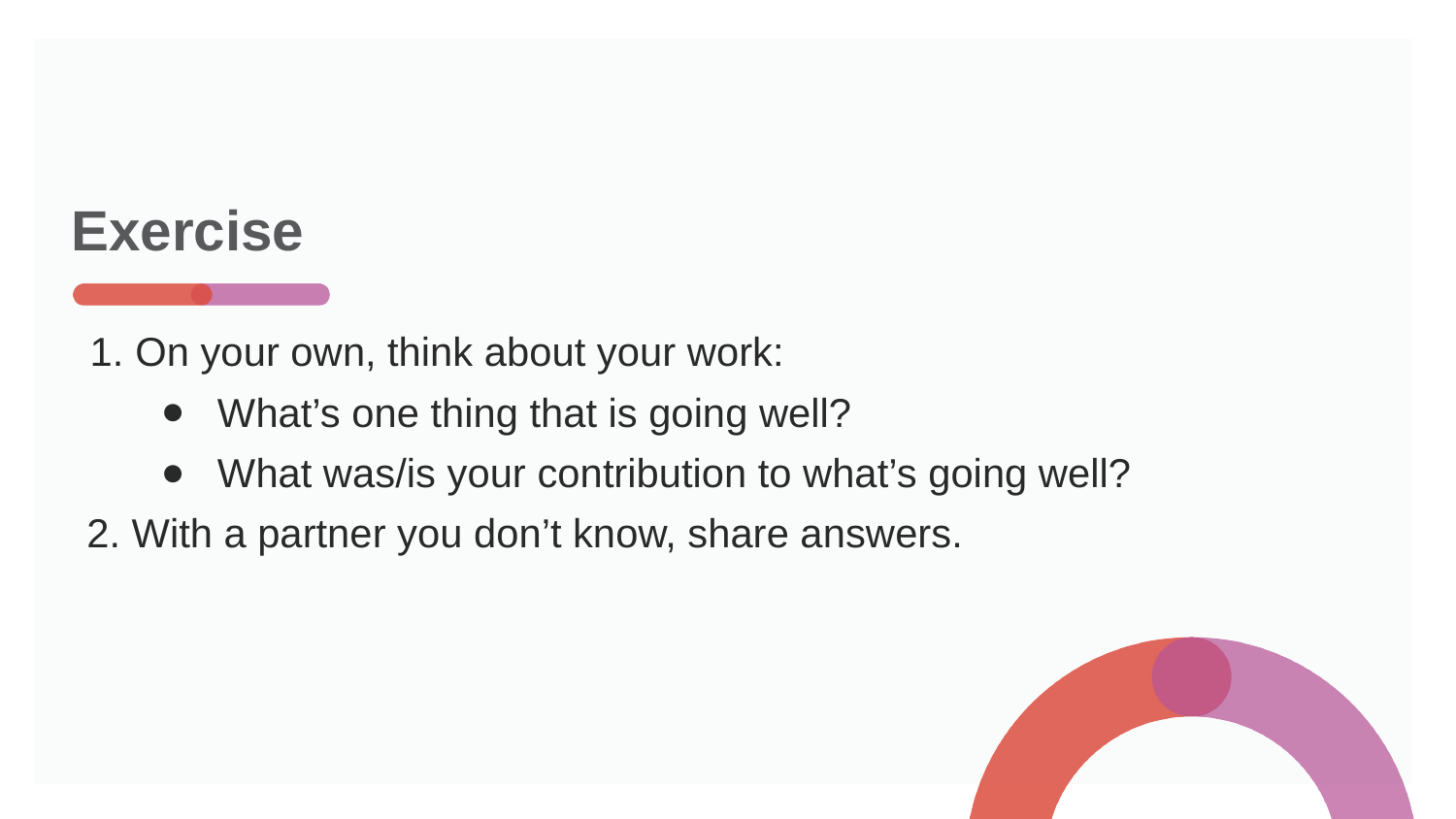

# Exercise
On your own, think about your work:
What’s one thing that is going well?
What was/is your contribution to what’s going well?
2. With a partner you don’t know, share answers.